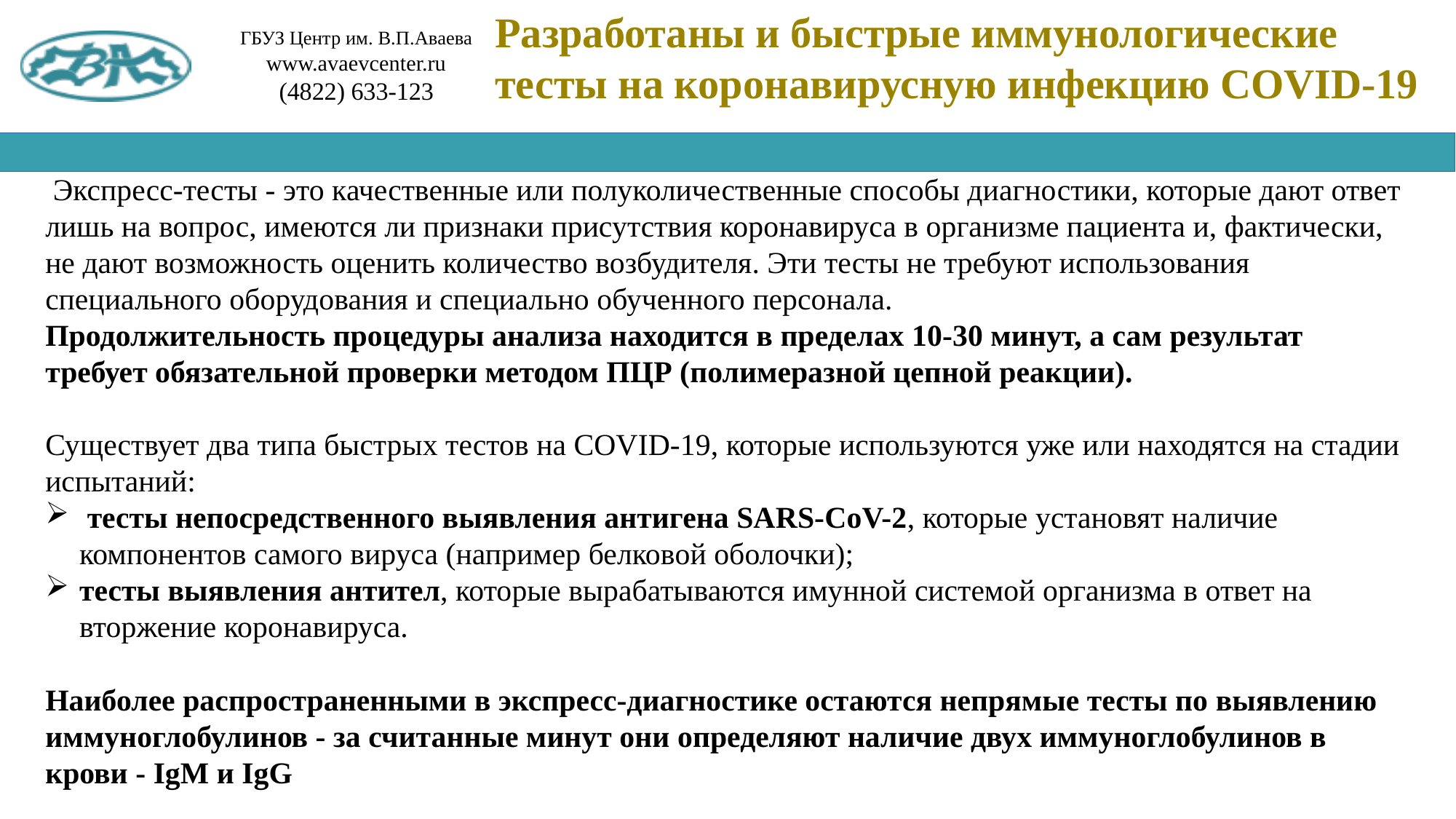

Разработаны и быстрые иммунологические тесты на коронавирусную инфекцию COVID-19
 Экспресс-тесты - это качественные или полуколичественные способы диагностики, которые дают ответ лишь на вопрос, имеются ли признаки присутствия коронавируса в организме пациента и, фактически, не дают возможность оценить количество возбудителя. Эти тесты не требуют использования специального оборудования и специально обученного персонала.
Продолжительность процедуры анализа находится в пределах 10-30 минут, а сам результат требует обязательной проверки методом ПЦР (полимеразной цепной реакции).

Существует два типа быстрых тестов на COVID-19, которые используются уже или находятся на стадии испытаний:
 тесты непосредственного выявления антигена SARS-CoV-2, которые установят наличие компонентов самого вируса (например белковой оболочки);
тесты выявления антител, которые вырабатываются имунной системой организма в ответ на вторжение коронавируса.

Наиболее распространенными в экспресс-диагностике остаются непрямые тесты по выявлению иммуноглобулинов - за считанные минут они определяют наличие двух иммуноглобулинов в крови - IgM и IgG